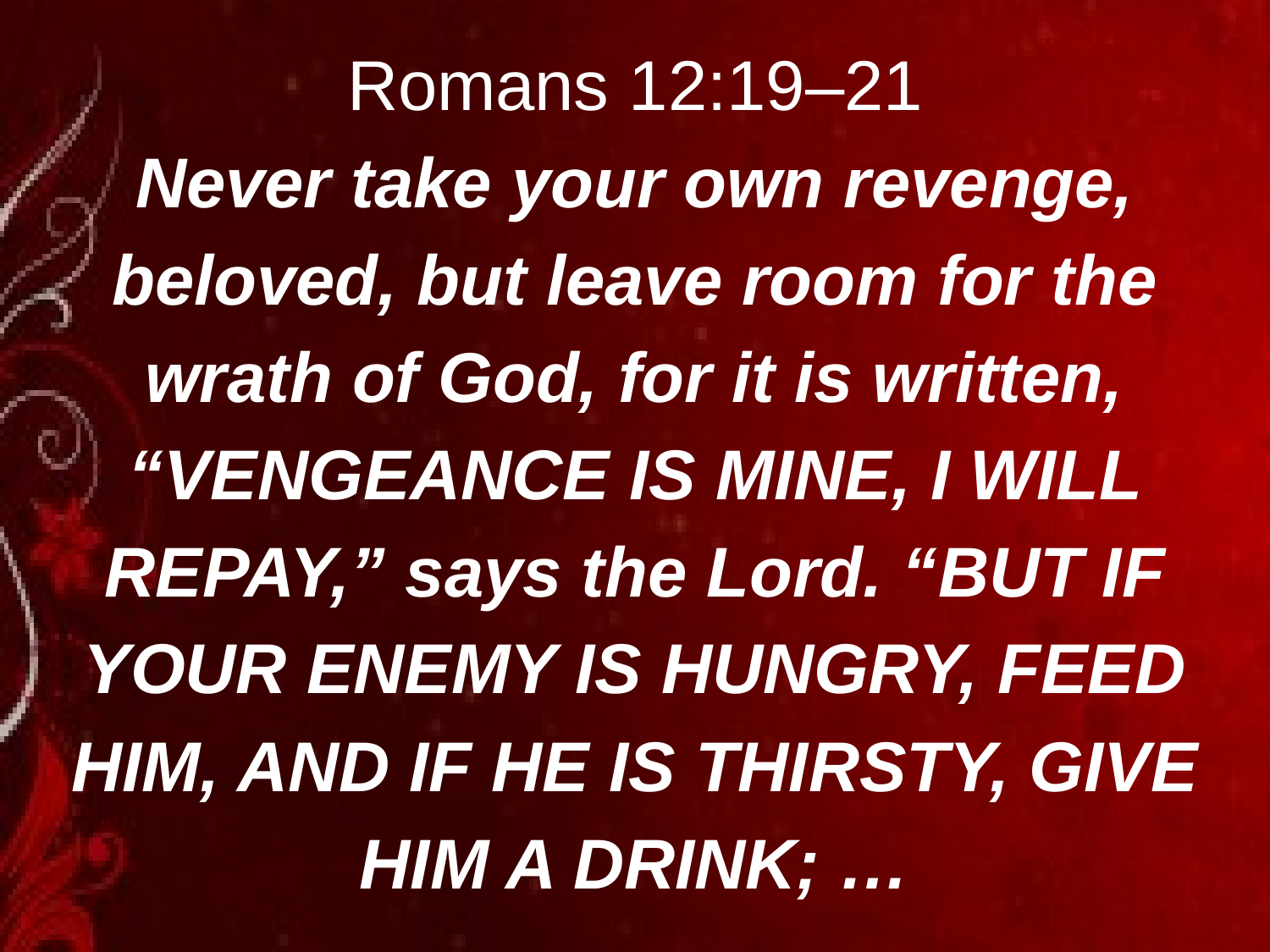

Romans 12:19–21
Never take your own revenge, beloved, but leave room for the wrath of God, for it is written, “Vengeance is Mine, I will repay,” says the Lord. “But if your enemy is hungry, feed him, and if he is thirsty, give him a drink; …